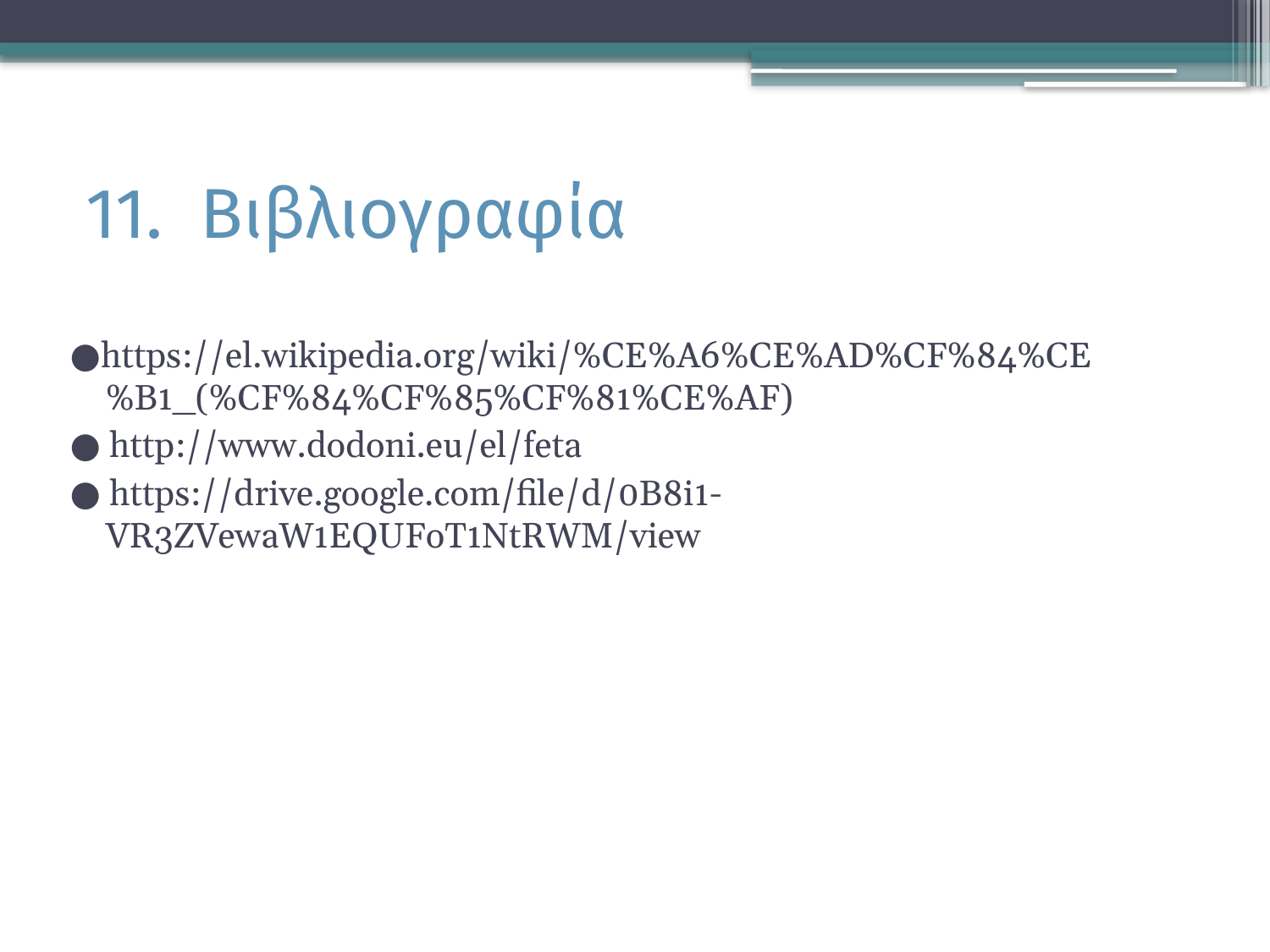

# 11.  Βιβλιογραφία
●https://el.wikipedia.org/wiki/%CE%A6%CE%AD%CF%84%CE%B1_(%CF%84%CF%85%CF%81%CE%AF)
● http://www.dodoni.eu/el/feta
● https://drive.google.com/file/d/0B8i1-VR3ZVewaW1EQUFoT1NtRWM/view